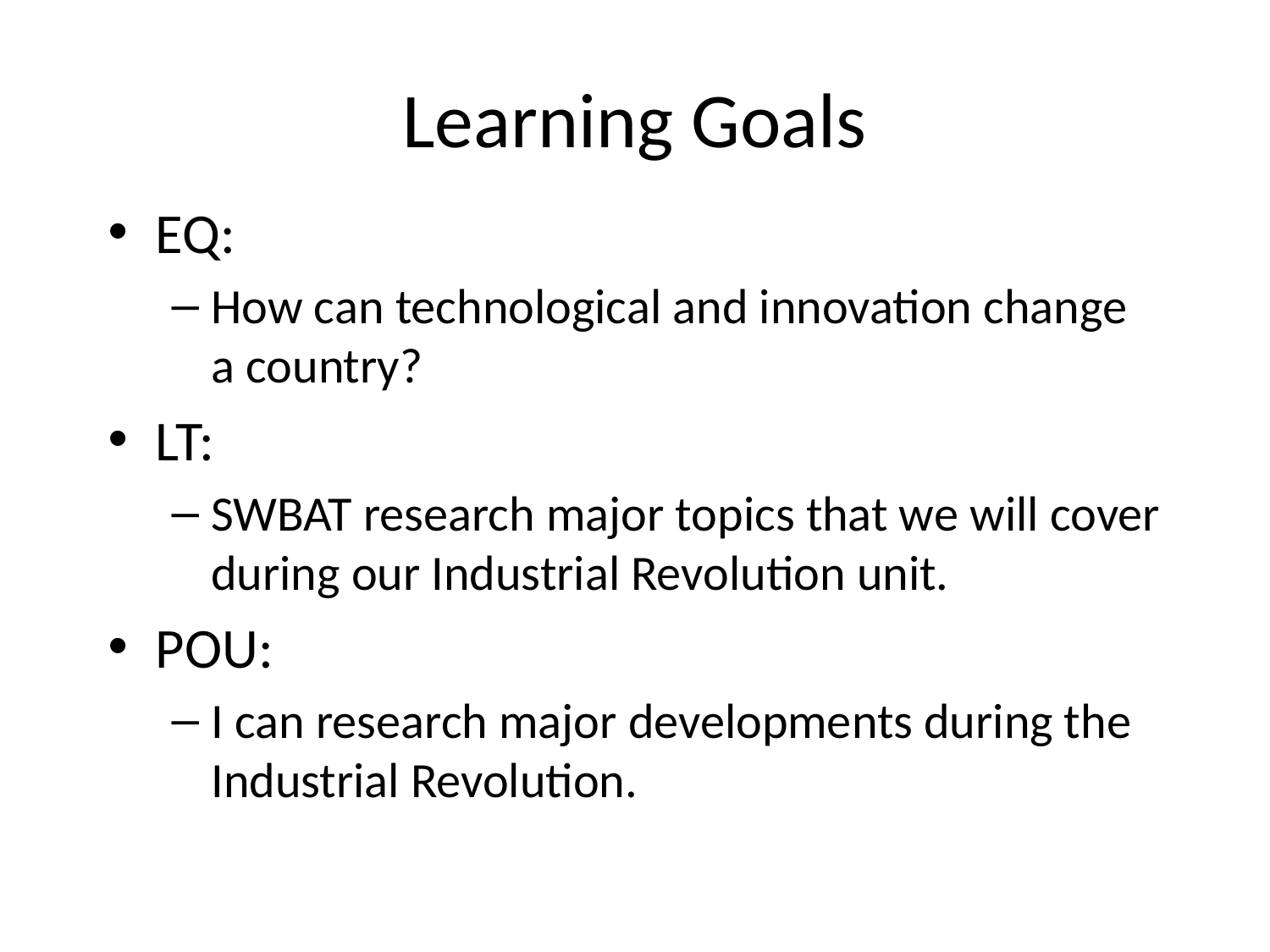

# Learning Goals
EQ:
How can technological and innovation change a country?
LT:
SWBAT research major topics that we will cover during our Industrial Revolution unit.
POU:
I can research major developments during the Industrial Revolution.